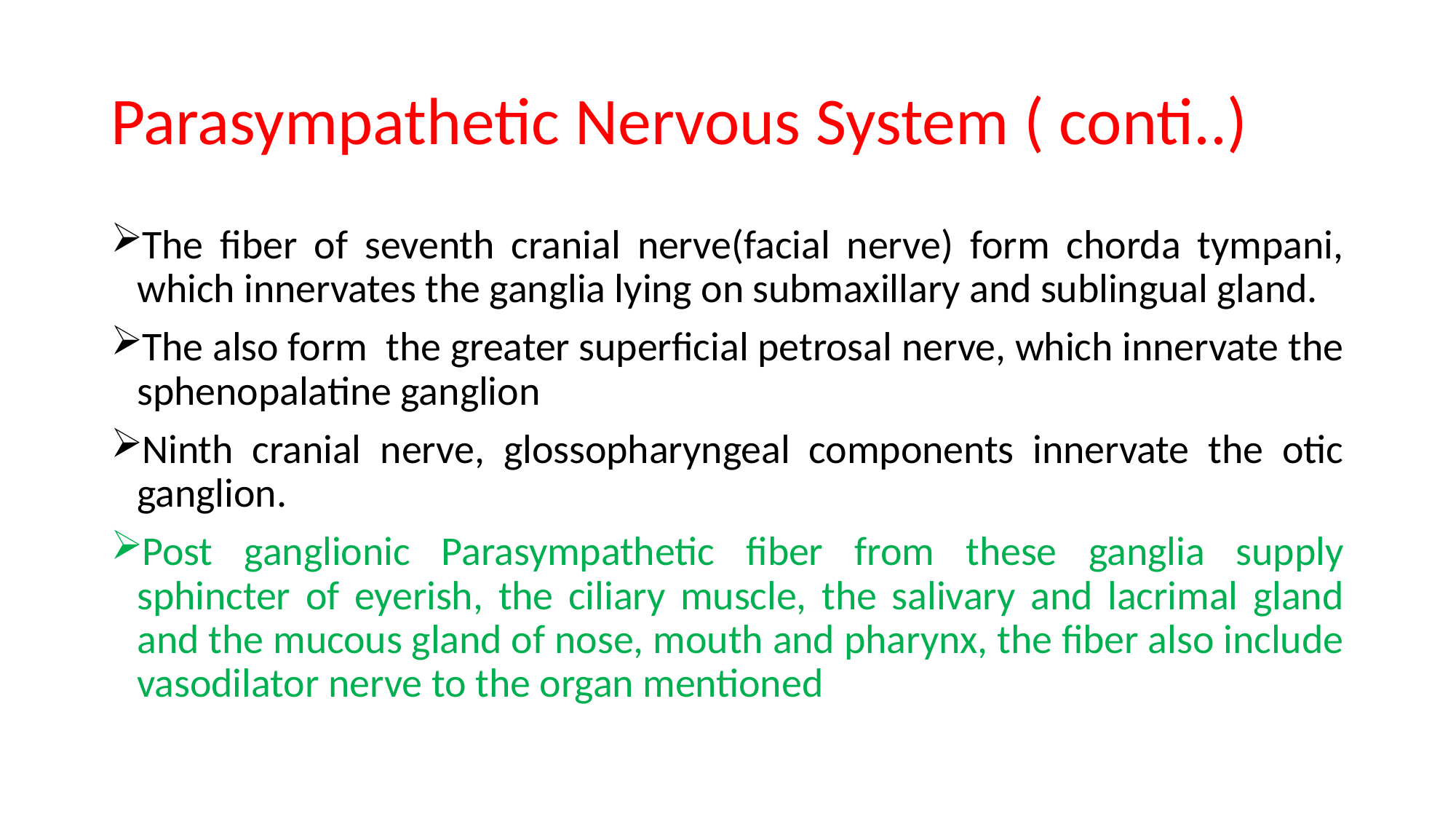

# Parasympathetic Nervous System ( conti..)
The fiber of seventh cranial nerve(facial nerve) form chorda tympani, which innervates the ganglia lying on submaxillary and sublingual gland.
The also form  the greater superficial petrosal nerve, which innervate the sphenopalatine ganglion
Ninth cranial nerve, glossopharyngeal components innervate the otic ganglion.
Post ganglionic Parasympathetic fiber from these ganglia supply sphincter of eyerish, the ciliary muscle, the salivary and lacrimal gland and the mucous gland of nose, mouth and pharynx, the fiber also include vasodilator nerve to the organ mentioned